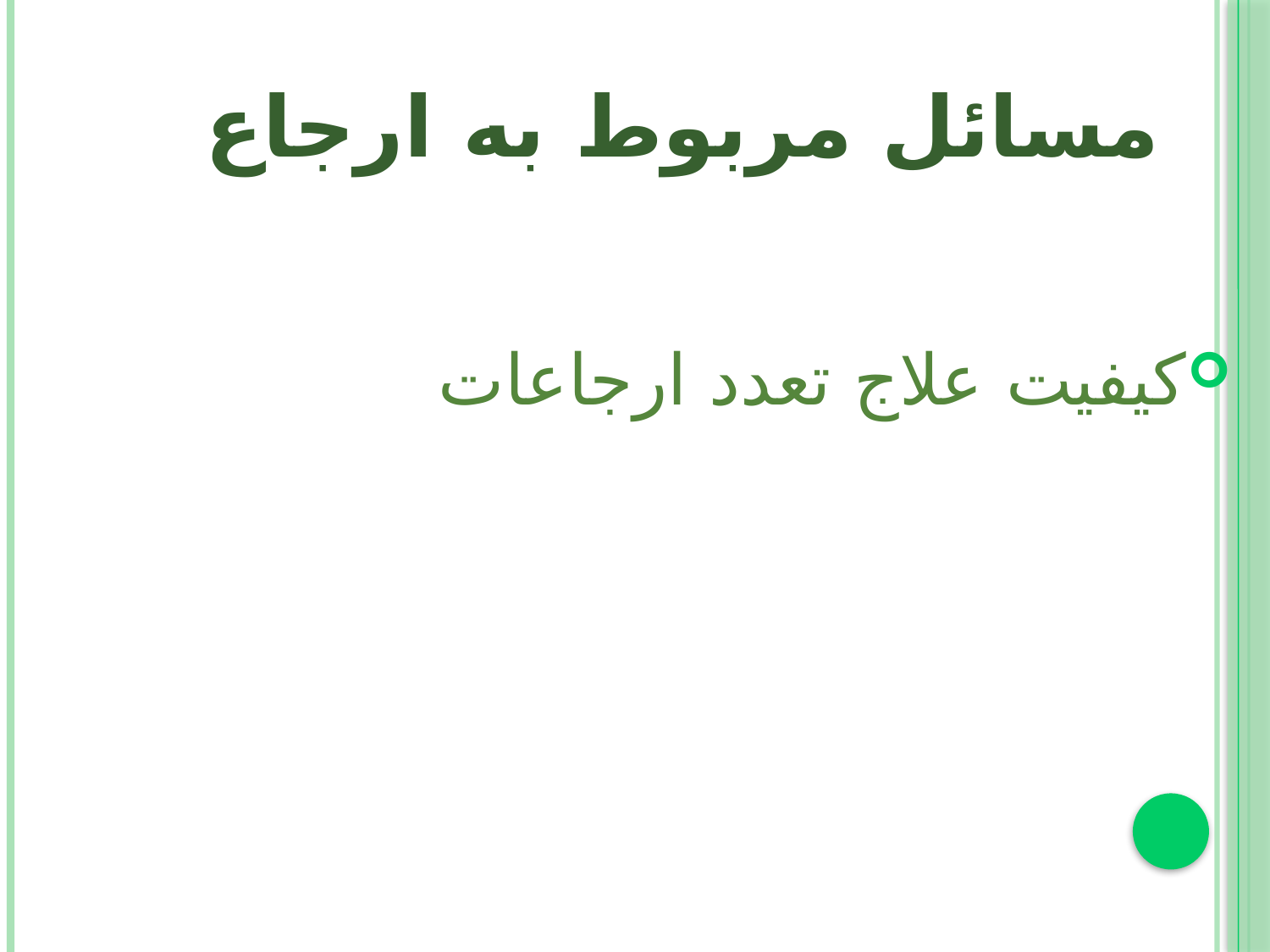

# مسائل مربوط به ارجاع

کيفيت علاج تعدد ارجاعات